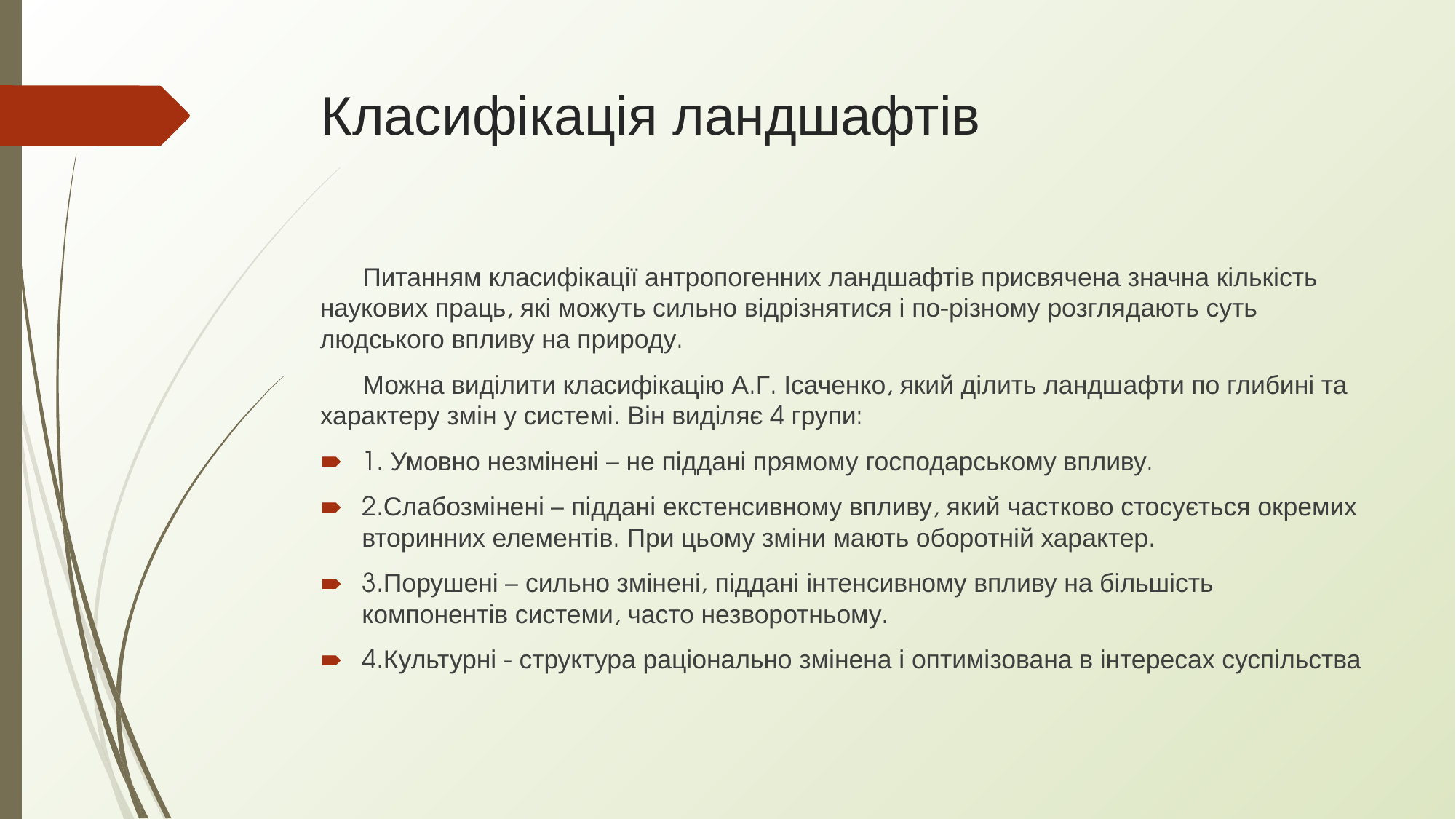

# Класифікація ландшафтів
      Питанням класифікації антропогенних ландшафтів присвячена значна кількість наукових праць, які можуть сильно відрізнятися і по-різному розглядають суть людського впливу на природу.
      Можна виділити класифікацію А.Г. Ісаченко, який ділить ландшафти по глибині та характеру змін у системі. Він виділяє 4 групи:
1. Умовно незмінені – не піддані прямому господарському впливу.
2.Слабозмінені – піддані екстенсивному впливу, який частково стосується окремих вторинних елементів. При цьому зміни мають оборотній характер.
3.Порушені – сильно змінені, піддані інтенсивному впливу на більшість компонентів системи, часто незворотньому.
4.Культурні - структура раціонально змінена і оптимізована в інтересах суспільства